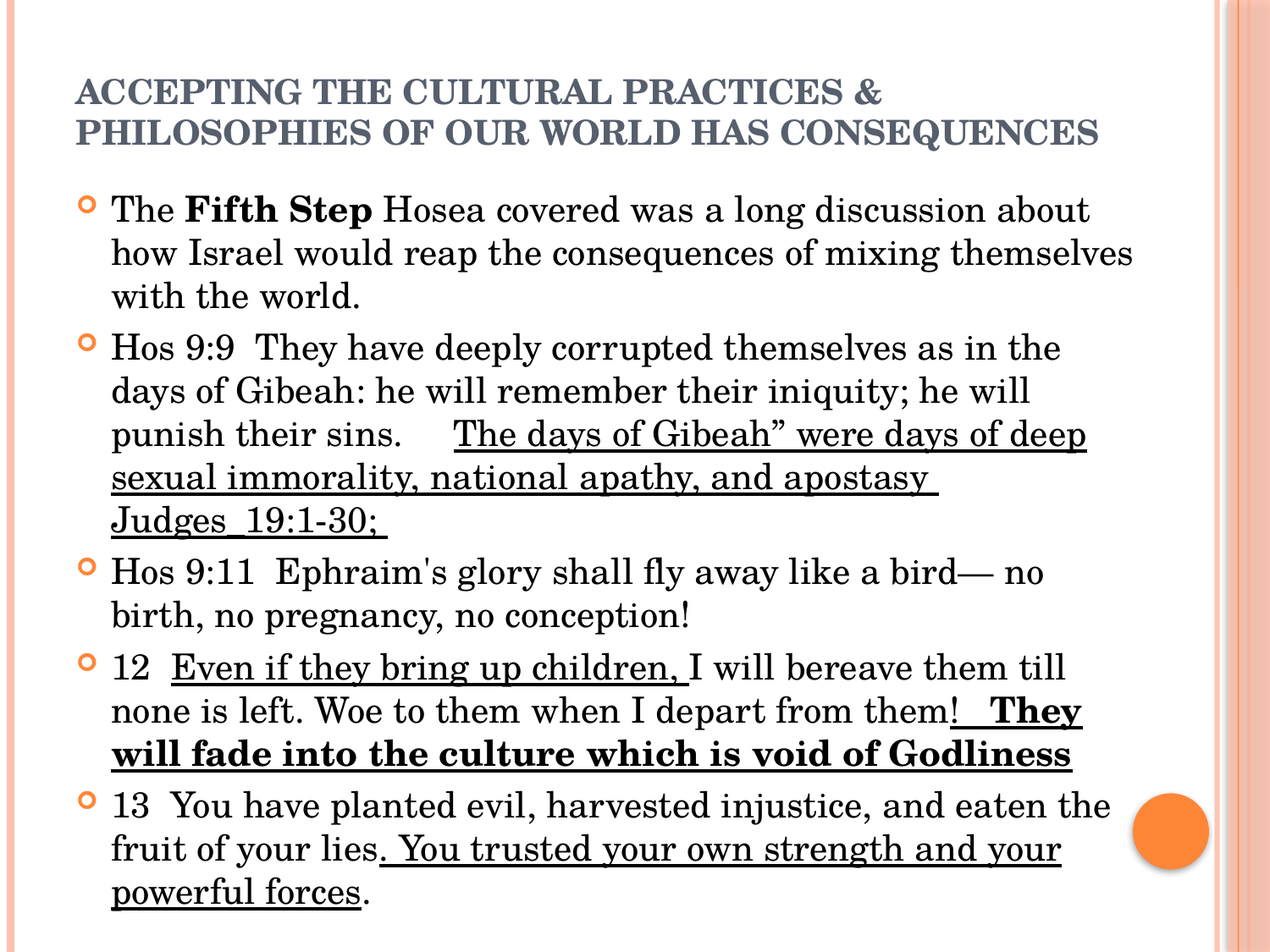

# Accepting the cultural practices & Philosophies of our world has consequences
The Fifth Step Hosea covered was a long discussion about how Israel would reap the consequences of mixing themselves with the world.
Hos 9:9  They have deeply corrupted themselves as in the days of Gibeah: he will remember their iniquity; he will punish their sins.     The days of Gibeah” were days of deep sexual immorality, national apathy, and apostasy  Judges_19:1-30;
Hos 9:11  Ephraim's glory shall fly away like a bird— no birth, no pregnancy, no conception!
12  Even if they bring up children, I will bereave them till none is left. Woe to them when I depart from them!   They will fade into the culture which is void of Godliness
13  You have planted evil, harvested injustice, and eaten the fruit of your lies. You trusted your own strength and your powerful forces.